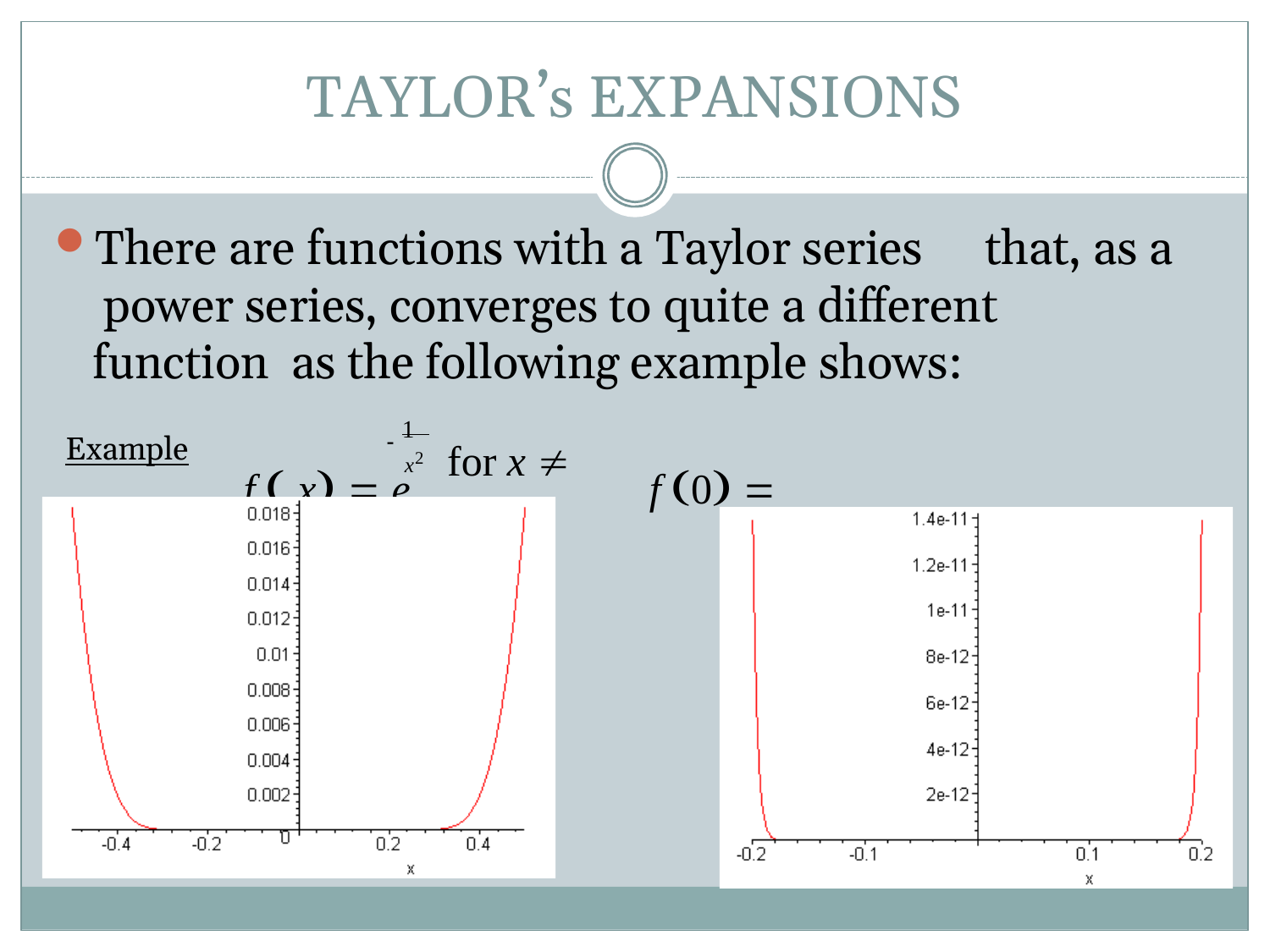

# TAYLOR’s EXPANSIONS
There are functions with a Taylor series	that, as a  power series, converges to quite a different function  as the following example shows:
− 1
f ( x) = e	f (0) = 0
x2
Example
for x ≠ 0,